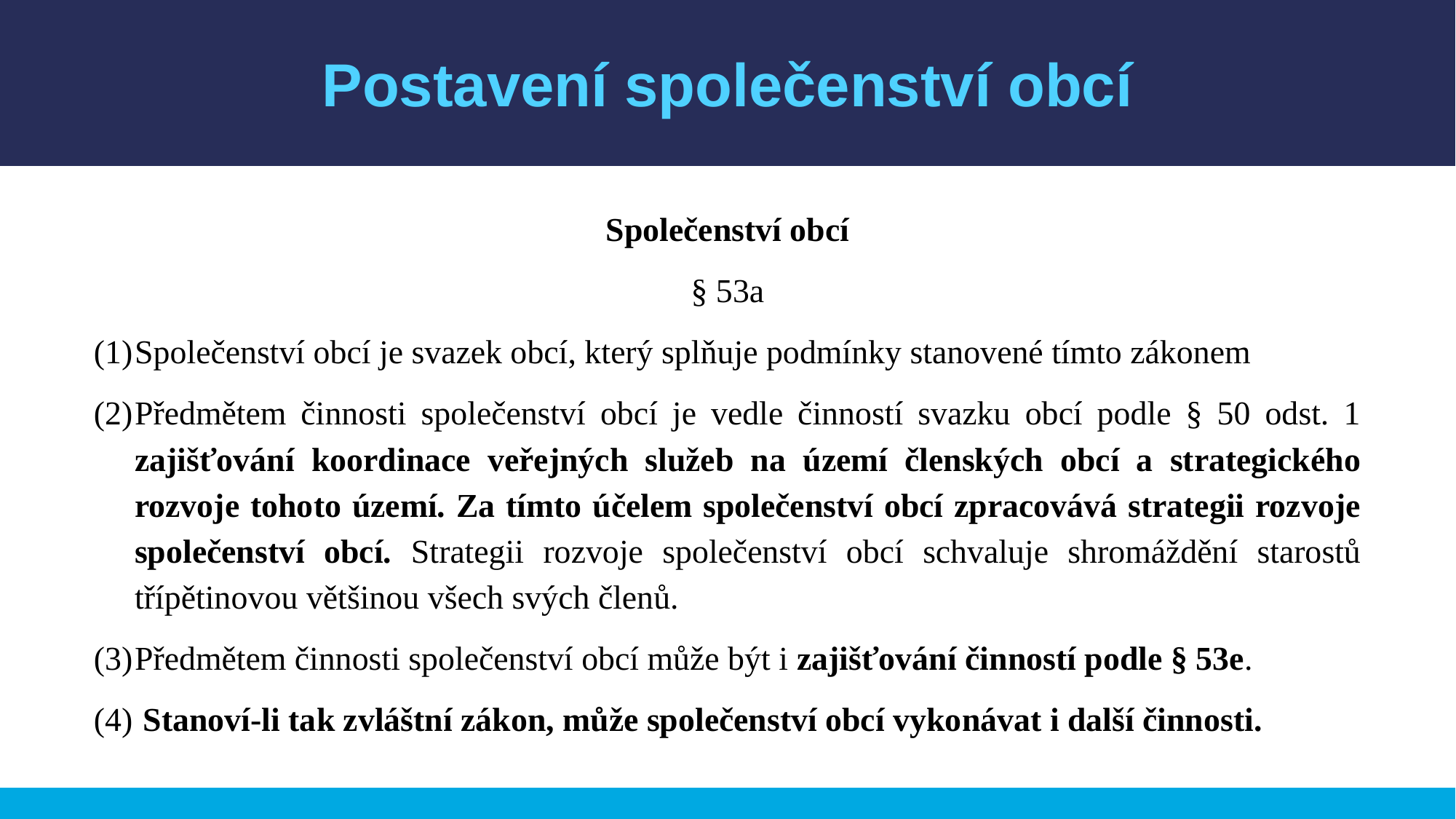

Postavení společenství obcí
Společenství obcí
§ 53a
Společenství obcí je svazek obcí, který splňuje podmínky stanovené tímto zákonem
Předmětem činnosti společenství obcí je vedle činností svazku obcí podle § 50 odst. 1 zajišťování koordinace veřejných služeb na území členských obcí a strategického rozvoje tohoto území. Za tímto účelem společenství obcí zpracovává strategii rozvoje společenství obcí. Strategii rozvoje společenství obcí schvaluje shromáždění starostů třípětinovou většinou všech svých členů.
Předmětem činnosti společenství obcí může být i zajišťování činností podle § 53e.
 Stanoví-li tak zvláštní zákon, může společenství obcí vykonávat i další činnosti.